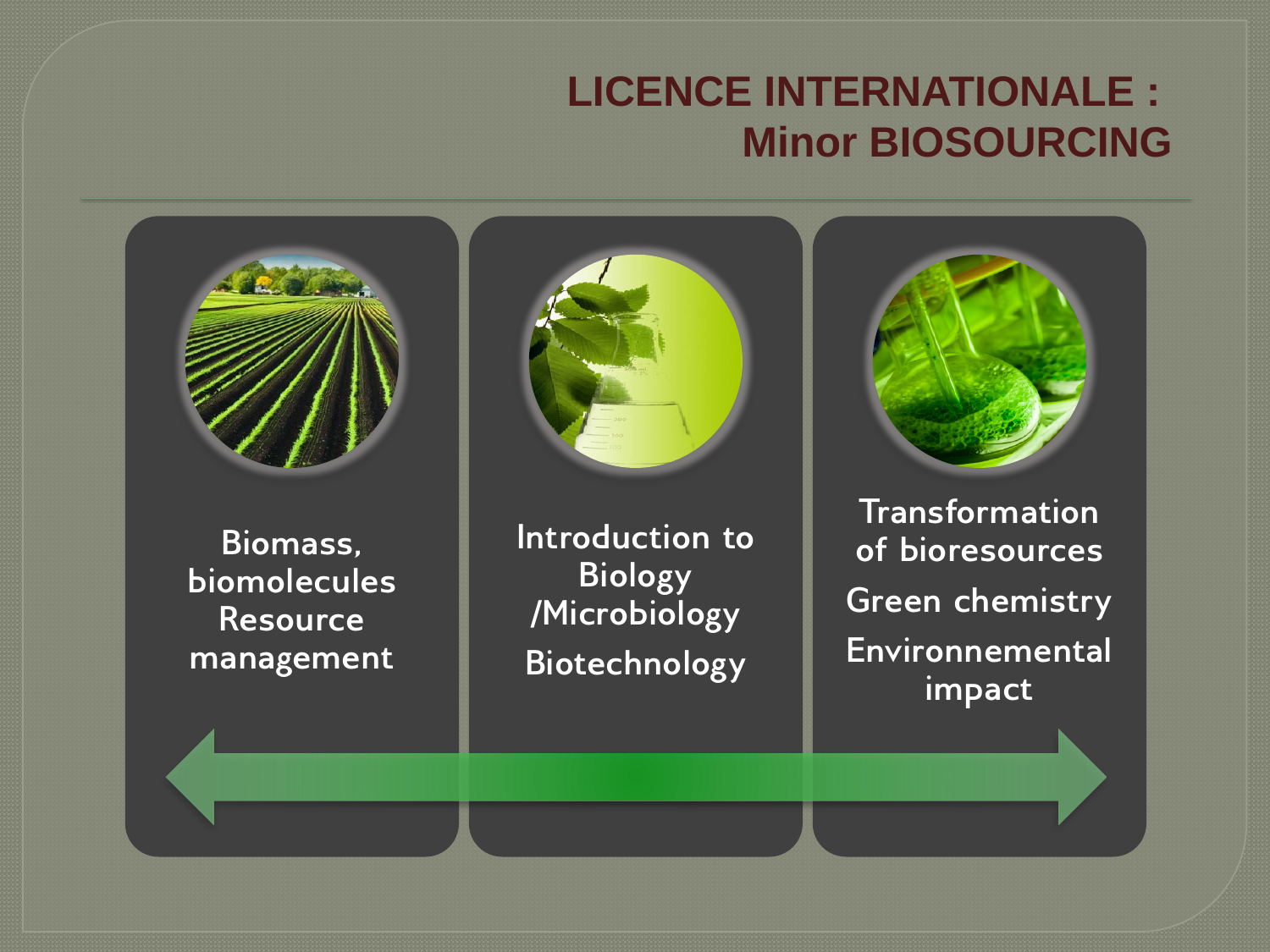

LICENCE INTERNATIONALE :
Minor BIOSOURCING
Biomass, biomolecules Resource management
Introduction to Biology /Microbiology
Biotechnology
Transformation of bioresources
Green chemistry
Environnemental impact